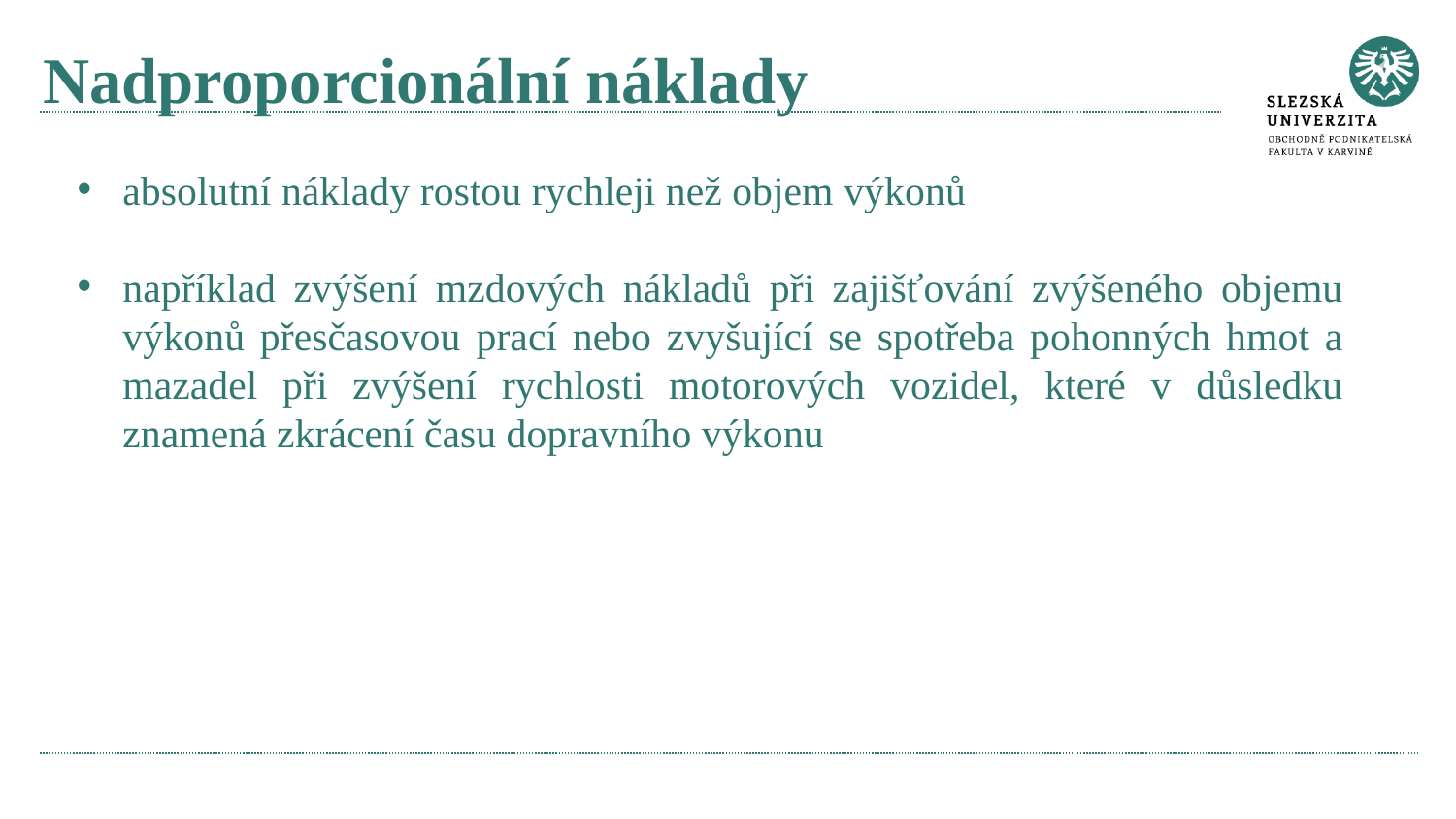

# Nadproporcionální náklady

absolutní náklady rostou rychleji než objem výkonů

například zvýšení mzdových nákladů při zajišťování zvýšeného objemu výkonů přesčasovou prací nebo zvyšující se spotřeba pohonných hmot a mazadel při zvýšení rychlosti motorových vozidel, které v důsledku znamená zkrácení času dopravního výkonu